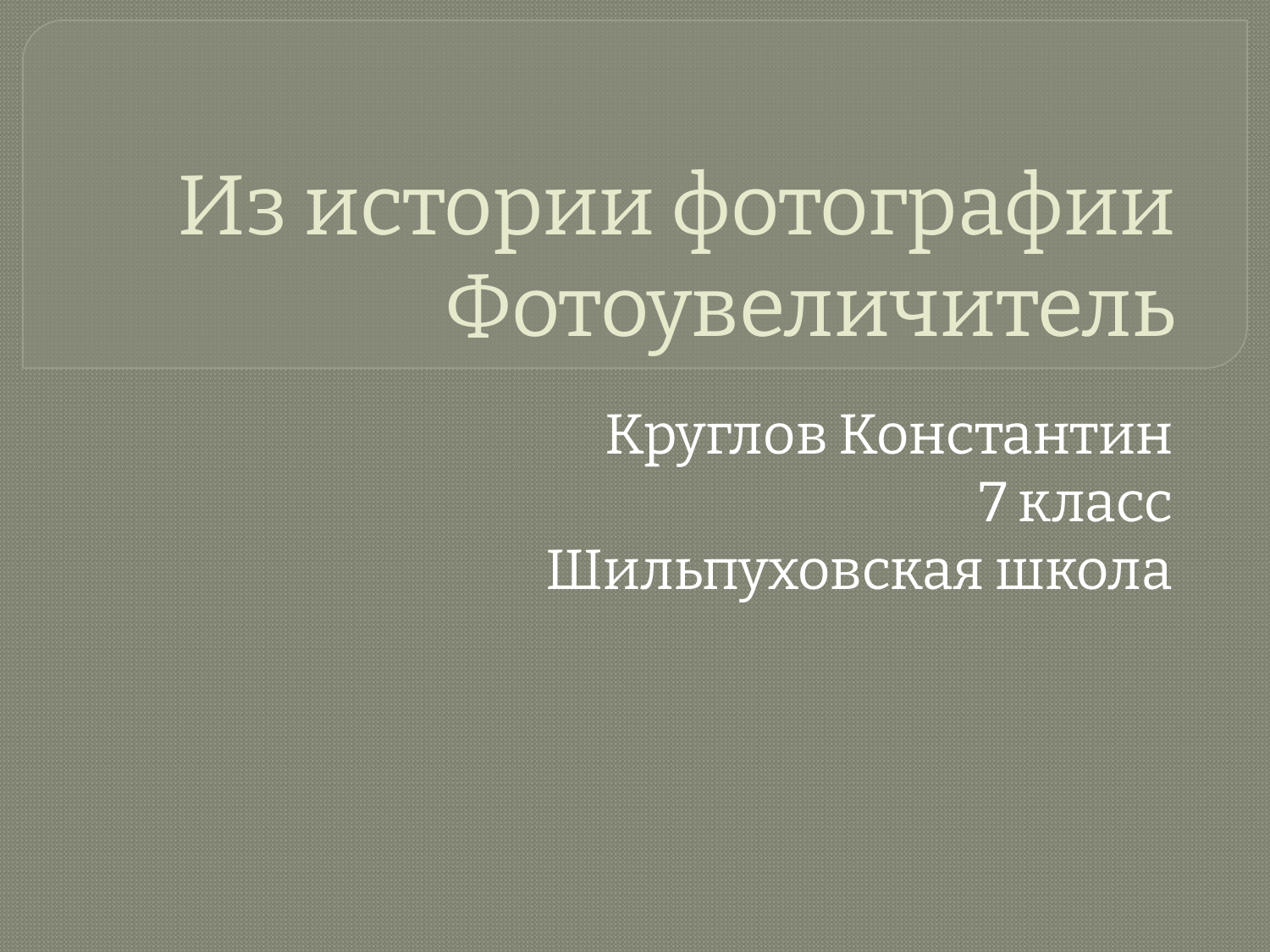

# Из истории фотографии Фотоувеличитель
Круглов Константин
7 класс
Шильпуховская школа